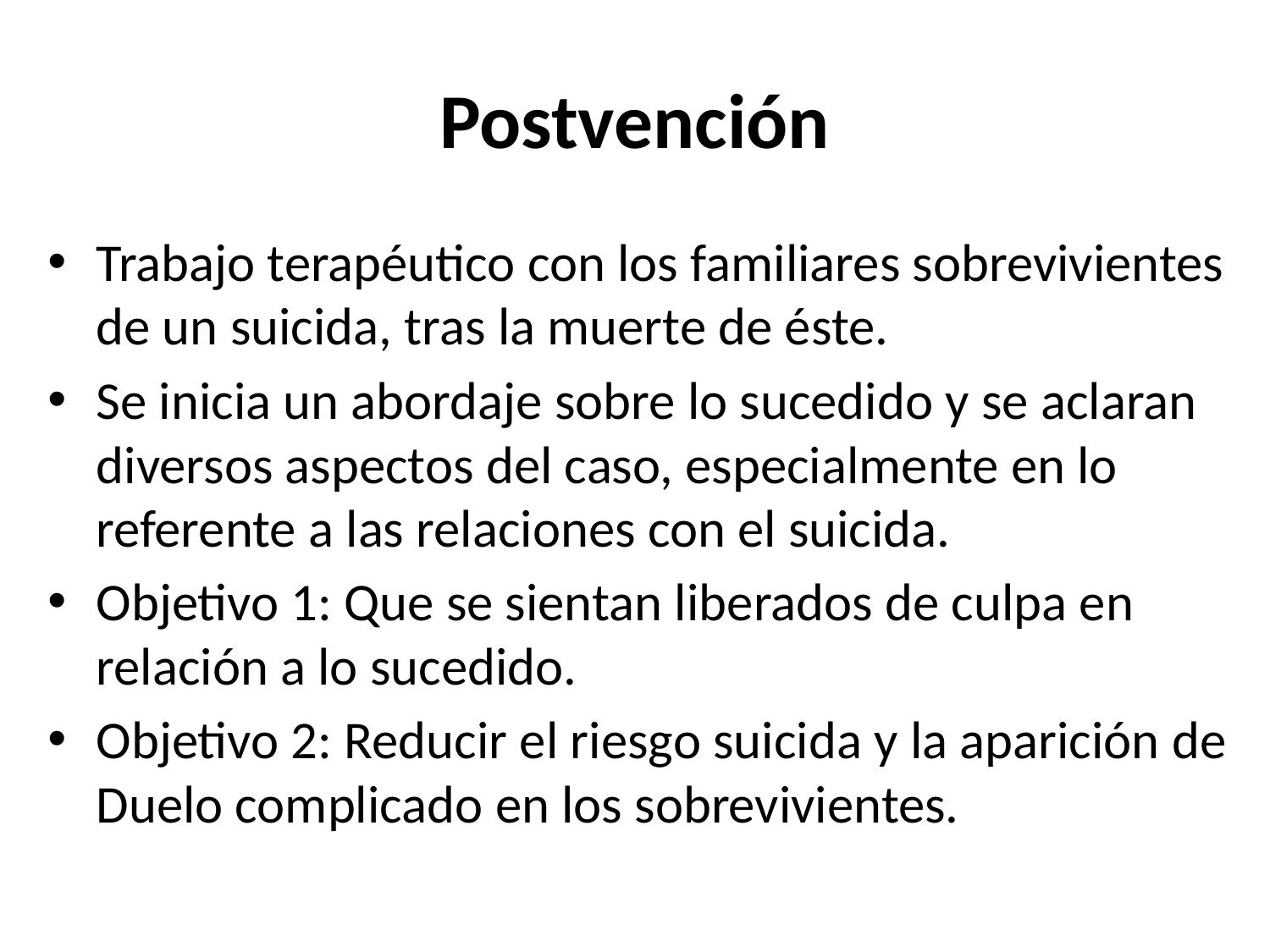

# Postvención
Trabajo terapéutico con los familiares sobrevivientes de un suicida, tras la muerte de éste.
Se inicia un abordaje sobre lo sucedido y se aclaran diversos aspectos del caso, especialmente en lo referente a las relaciones con el suicida.
Objetivo 1: Que se sientan liberados de culpa en relación a lo sucedido.
Objetivo 2: Reducir el riesgo suicida y la aparición de Duelo complicado en los sobrevivientes.